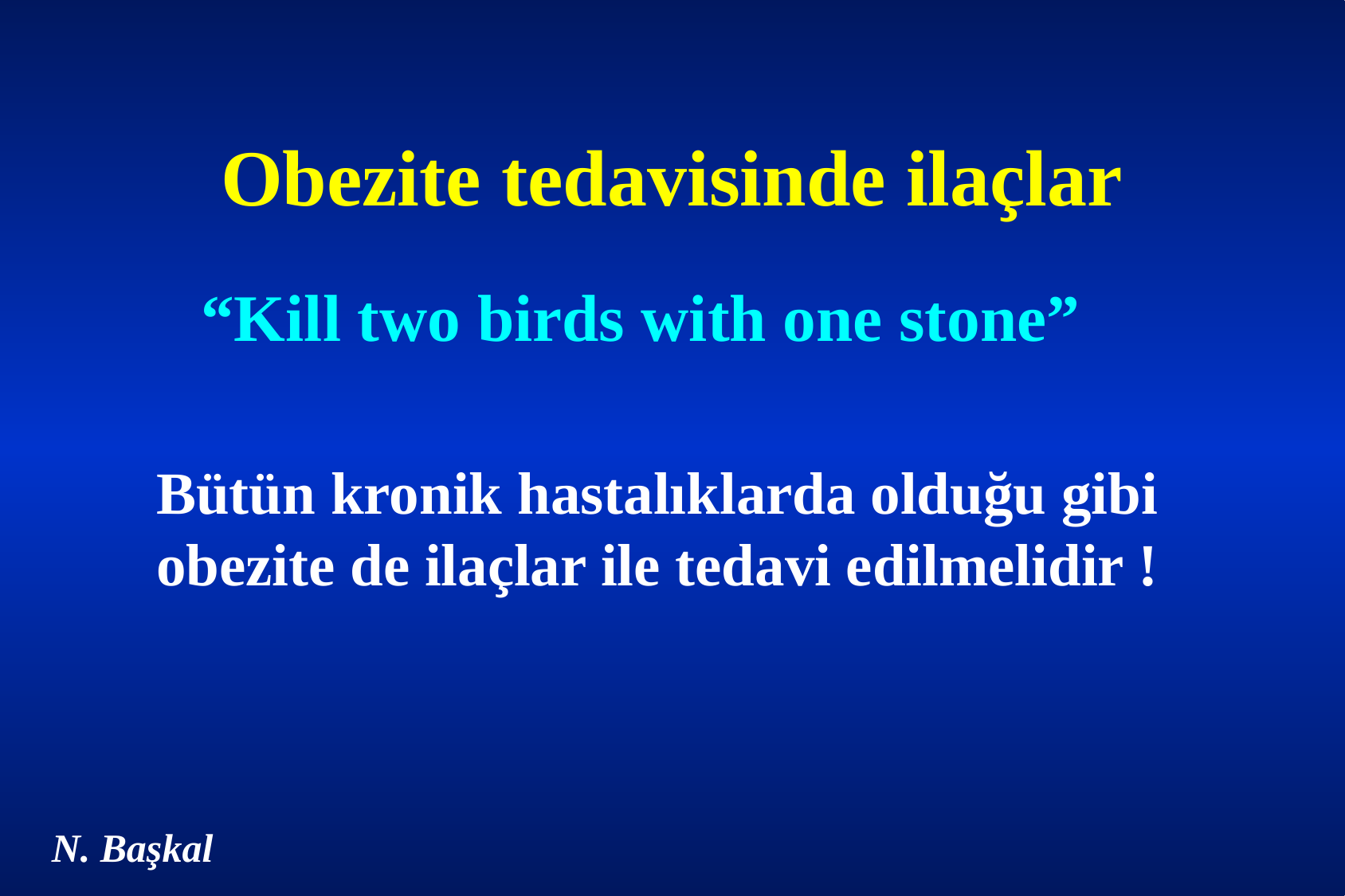

# Obezite tedavisinde ilaçlar
“Kill two birds with one stone”

   Bütün kronik hastalıklarda olduğu gibi obezite de ilaçlar ile tedavi edilmelidir !
N. Başkal